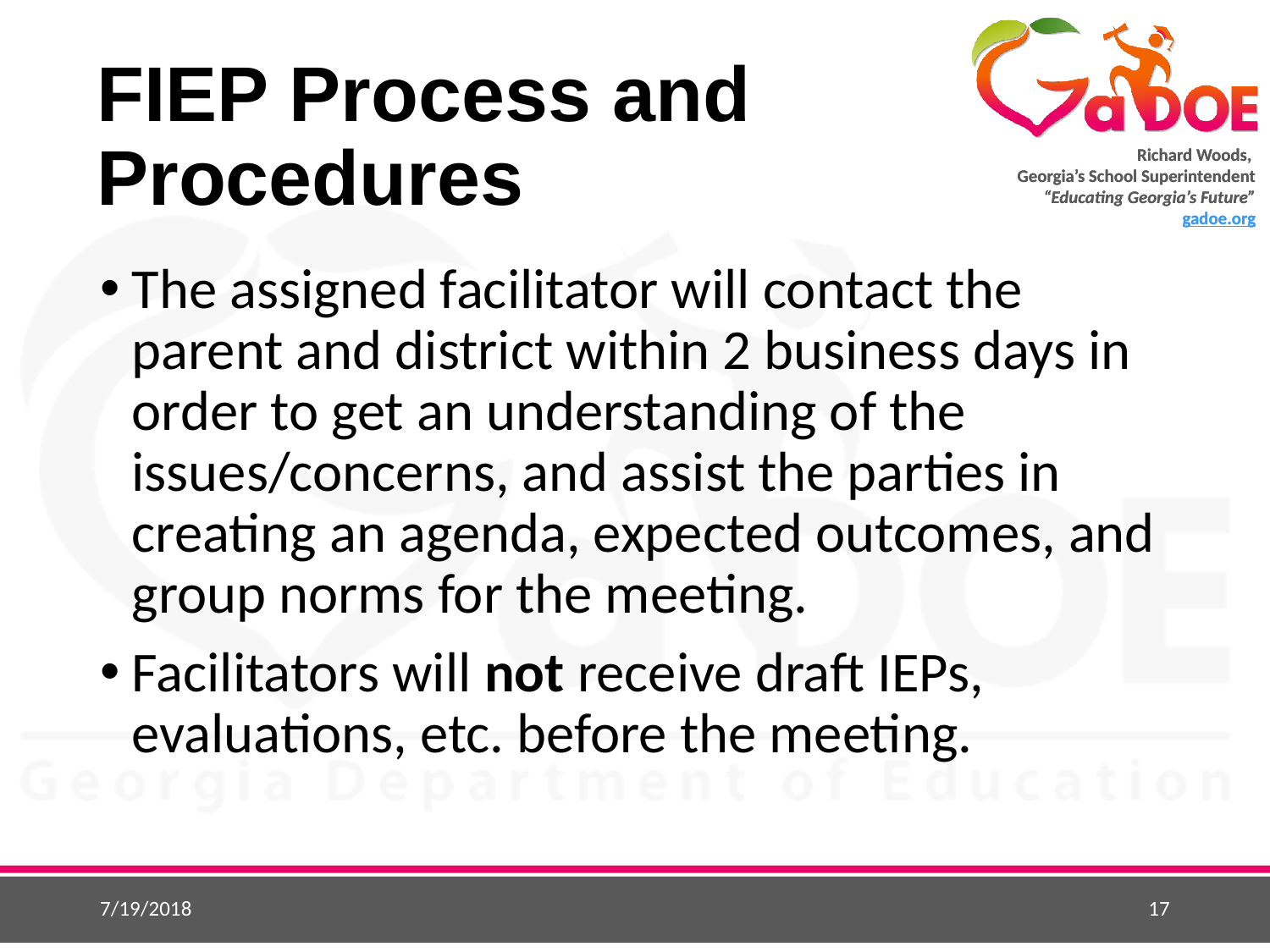

# FIEP Process and Procedures
The assigned facilitator will contact the parent and district within 2 business days in order to get an understanding of the issues/concerns, and assist the parties in creating an agenda, expected outcomes, and group norms for the meeting.
Facilitators will not receive draft IEPs, evaluations, etc. before the meeting.
7/19/2018
17